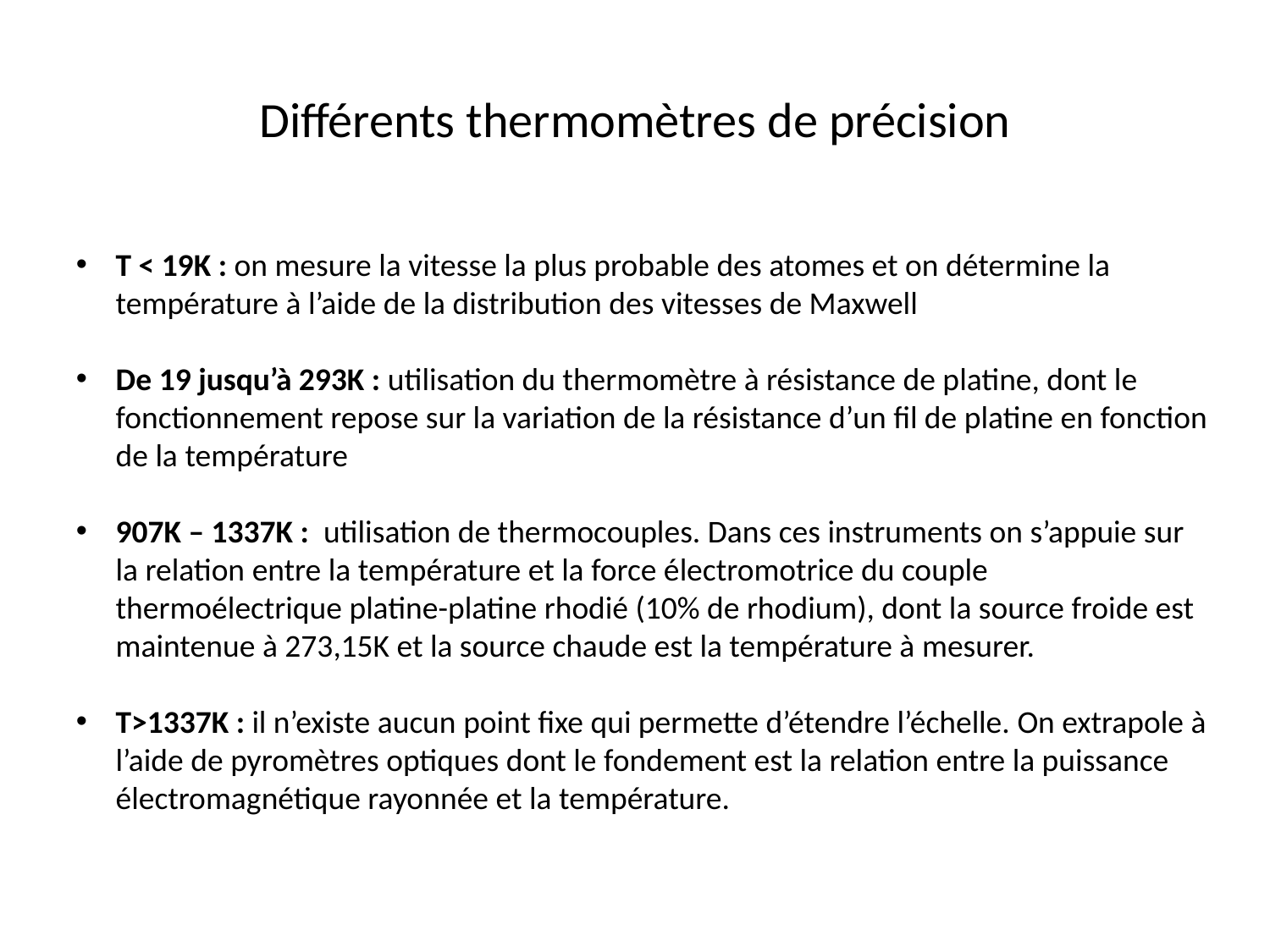

# Différents thermomètres de précision
T < 19K : on mesure la vitesse la plus probable des atomes et on détermine la température à l’aide de la distribution des vitesses de Maxwell

De 19 jusqu’à 293K : utilisation du thermomètre à résistance de platine, dont le fonctionnement repose sur la variation de la résistance d’un fil de platine en fonction de la température

907K – 1337K :  utilisation de thermocouples. Dans ces instruments on s’appuie sur la relation entre la température et la force électromotrice du couple thermoélectrique platine-platine rhodié (10% de rhodium), dont la source froide est maintenue à 273,15K et la source chaude est la température à mesurer.

T>1337K : il n’existe aucun point fixe qui permette d’étendre l’échelle. On extrapole à l’aide de pyromètres optiques dont le fondement est la relation entre la puissance électromagnétique rayonnée et la température.